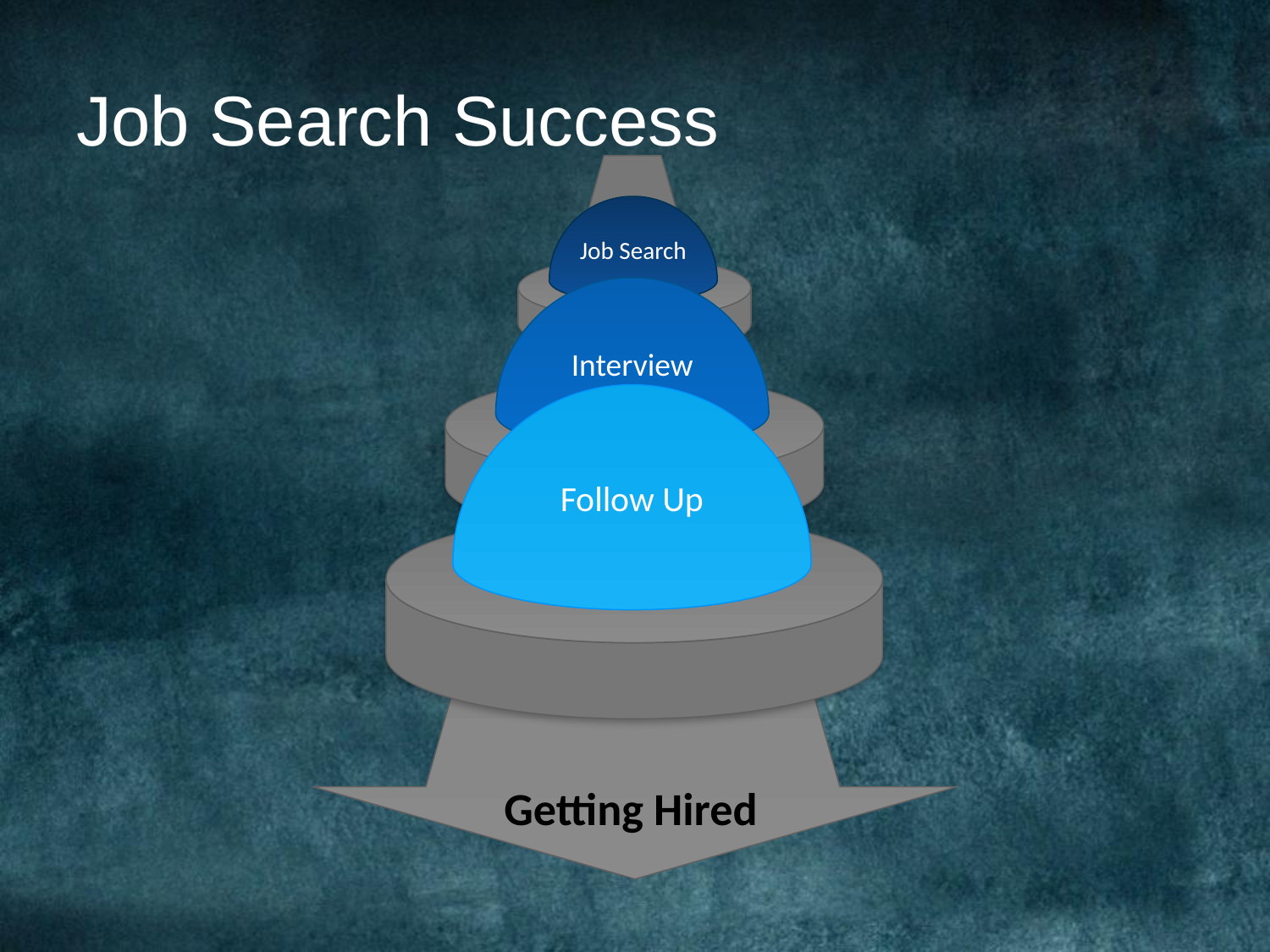

# Job Search Success

Job Search

Interview

Follow Up

Getting Hired